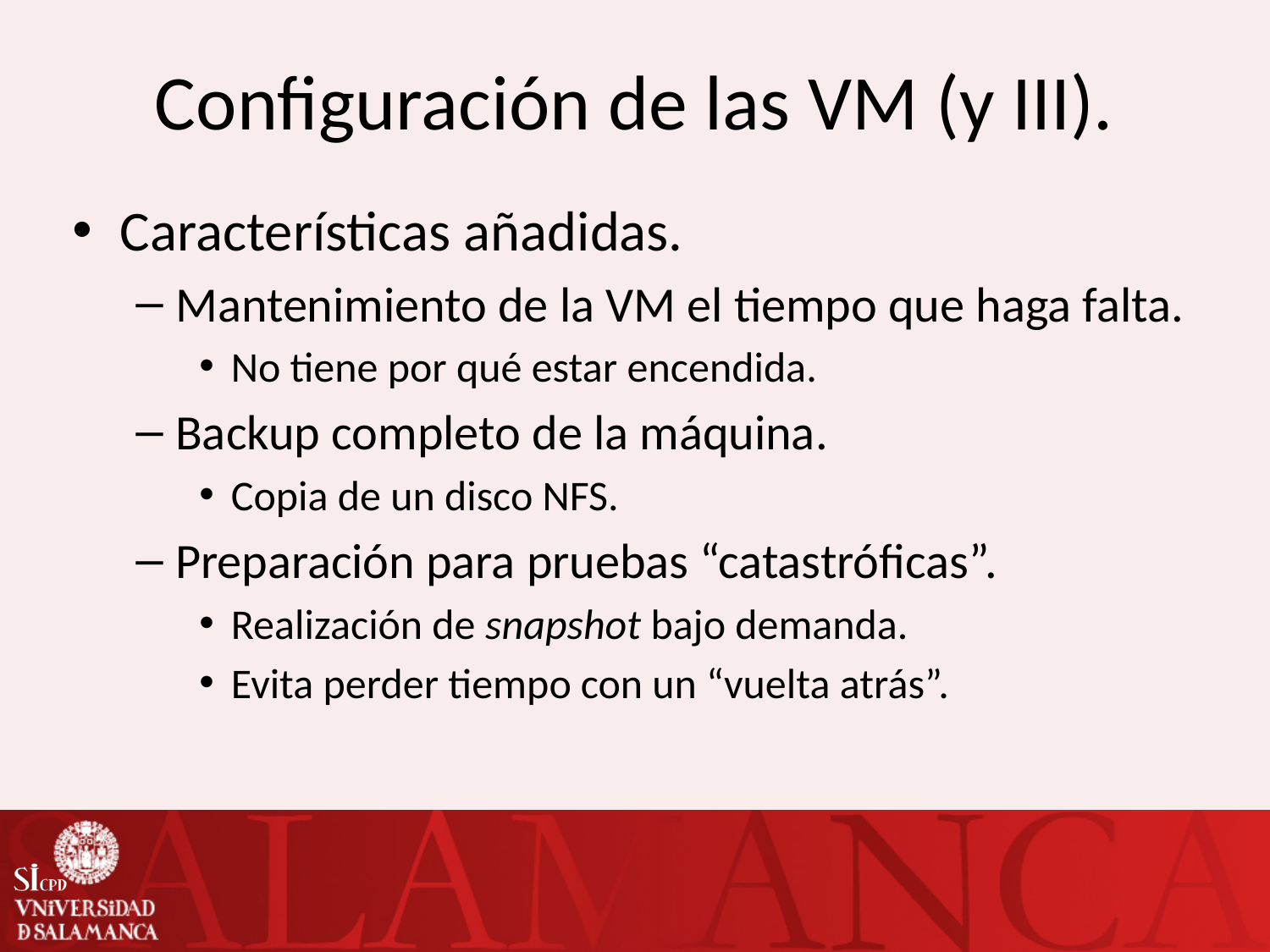

# Configuración de las VM (y III).
Características añadidas.
Mantenimiento de la VM el tiempo que haga falta.
No tiene por qué estar encendida.
Backup completo de la máquina.
Copia de un disco NFS.
Preparación para pruebas “catastróficas”.
Realización de snapshot bajo demanda.
Evita perder tiempo con un “vuelta atrás”.